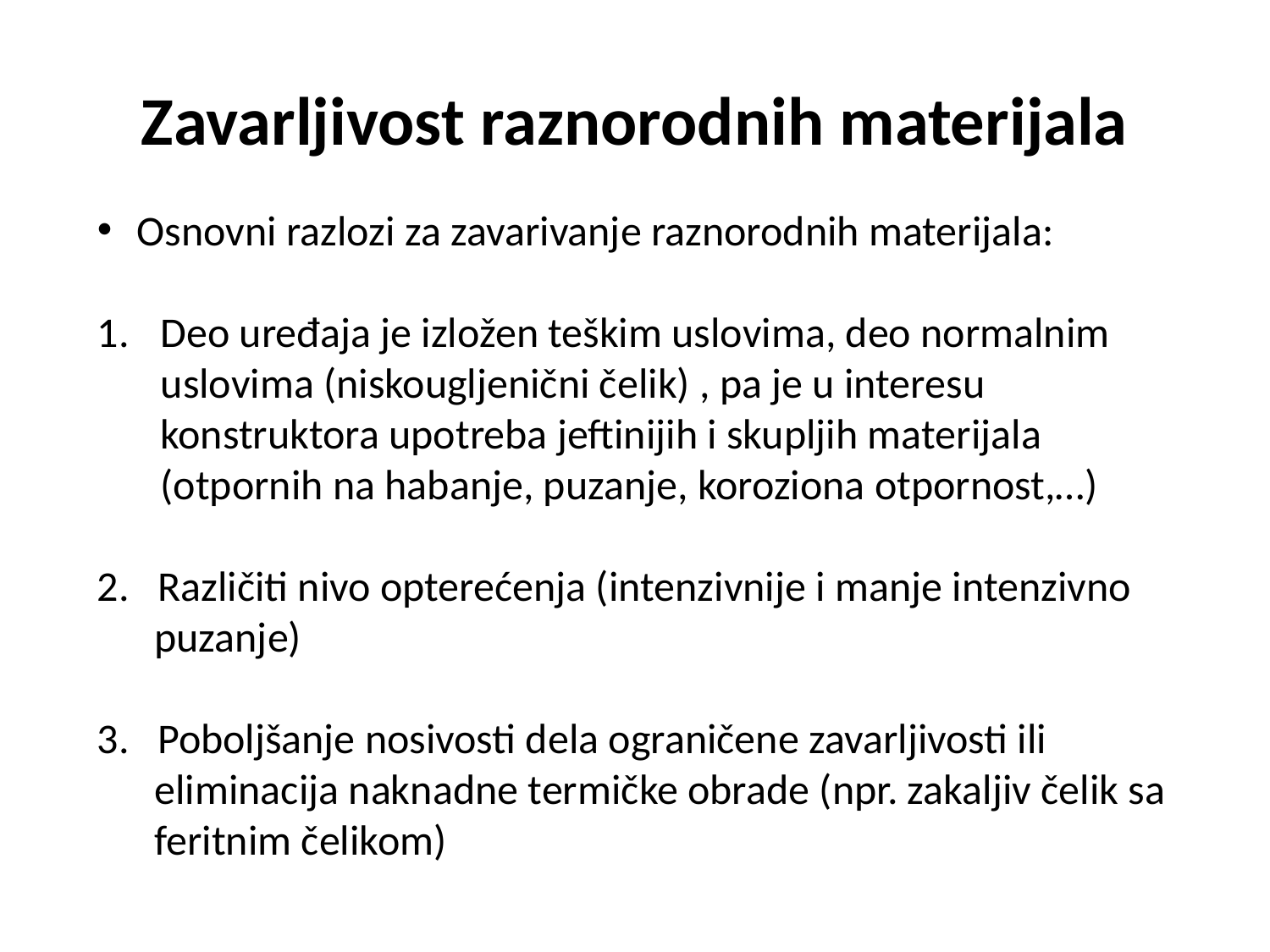

# Zavarljivost raznorodnih materijala
Osnovni razlozi za zavarivanje raznorodnih materijala:

Deo uređaja je izložen teškim uslovima, deo normalnim uslovima (niskougljenični čelik) , pa je u interesu konstruktora upotreba jeftinijih i skupljih materijala (otpornih na habanje, puzanje, koroziona otpornost,…)

2.   Različiti nivo opterećenja (intenzivnije i manje intenzivno
      puzanje)

3.   Poboljšanje nosivosti dela ograničene zavarljivosti ili
      eliminacija naknadne termičke obrade (npr. zakaljiv čelik sa
      feritnim čelikom)